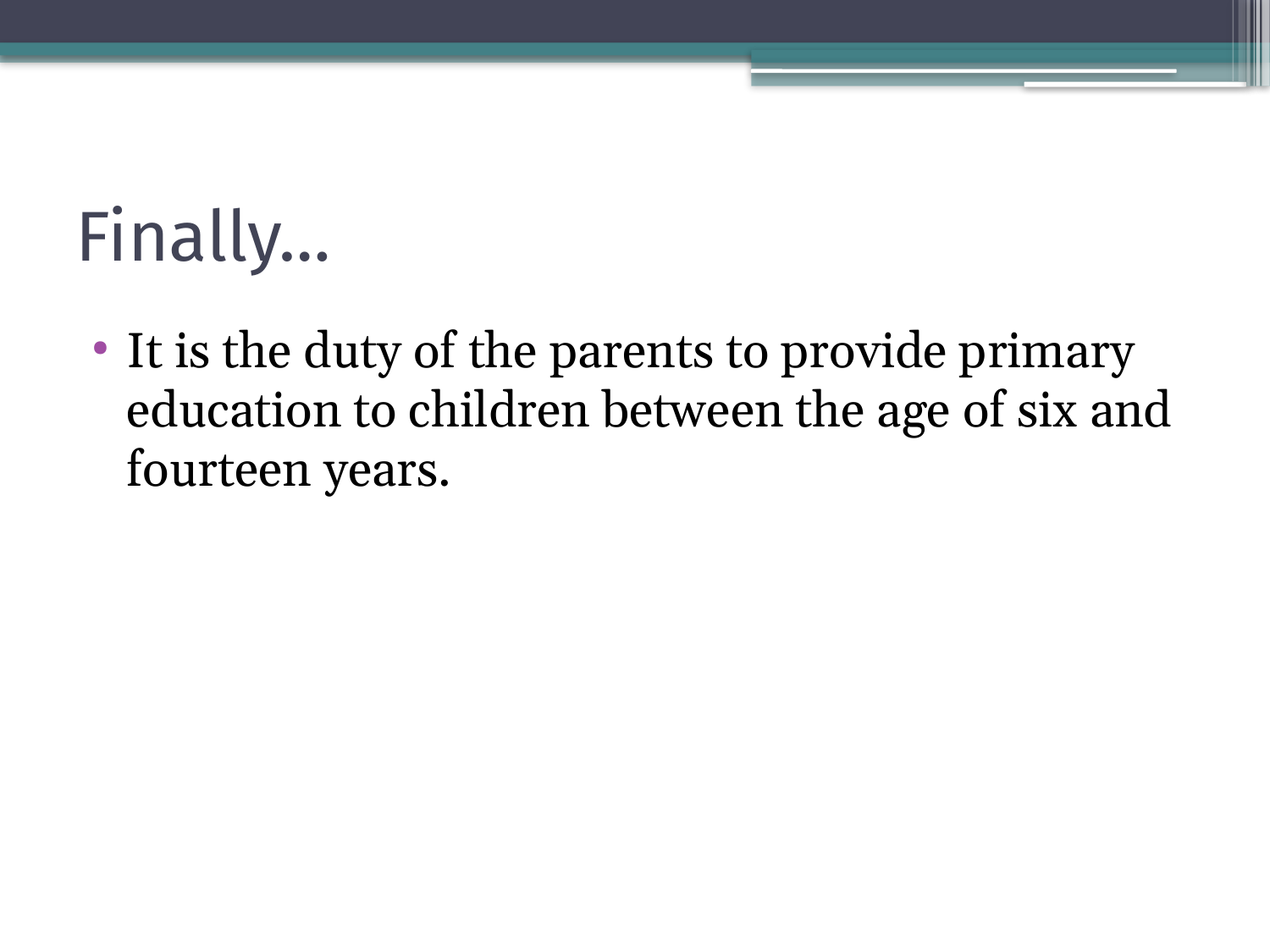

# Finally…
It is the duty of the parents to provide primary education to children between the age of six and fourteen years.